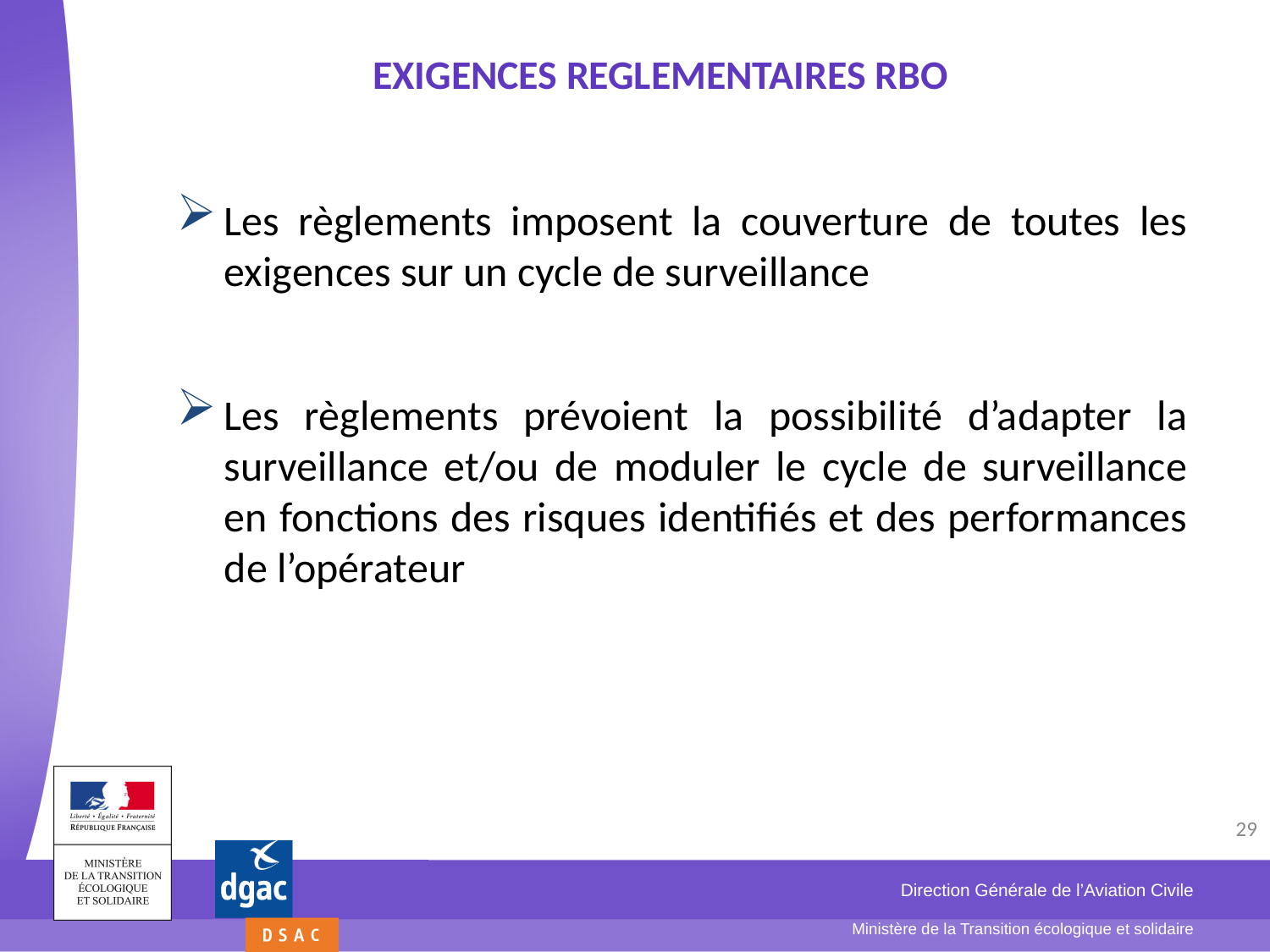

# EXIGENCES REGLEMENTAIRES RBO
Les règlements imposent la couverture de toutes les exigences sur un cycle de surveillance

Les règlements prévoient la possibilité d’adapter la surveillance et/ou de moduler le cycle de surveillance en fonctions des risques identifiés et des performances de l’opérateur
29